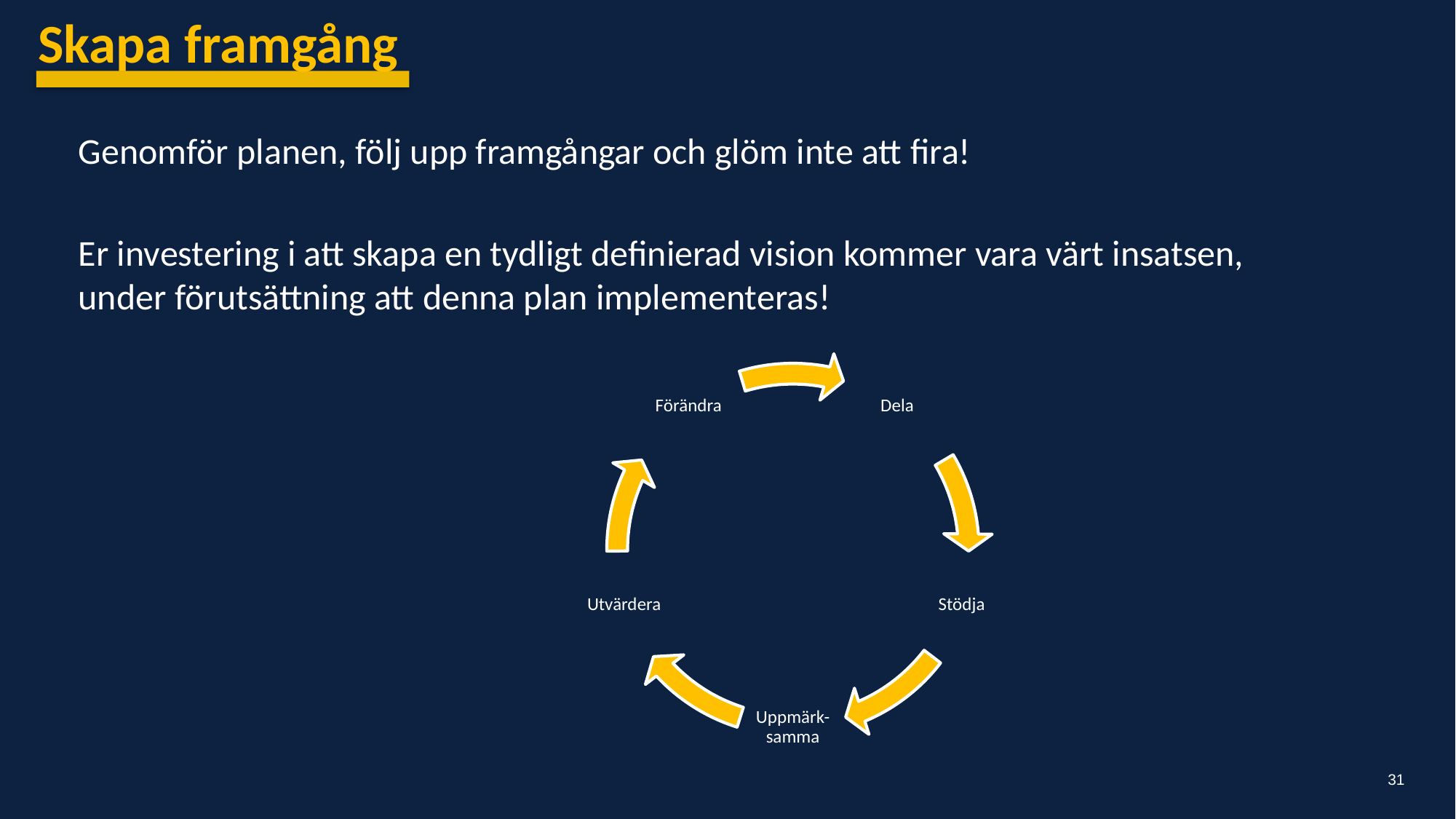

Skapa framgång

Genomför planen, följ upp framgångar och glöm inte att fira!

Er investering i att skapa en tydligt definierad vision kommer vara värt insatsen, under förutsättning att denna plan implementeras!

Dela
Stödja
Uppmärk-samma
Utvärdera
Förändra
31